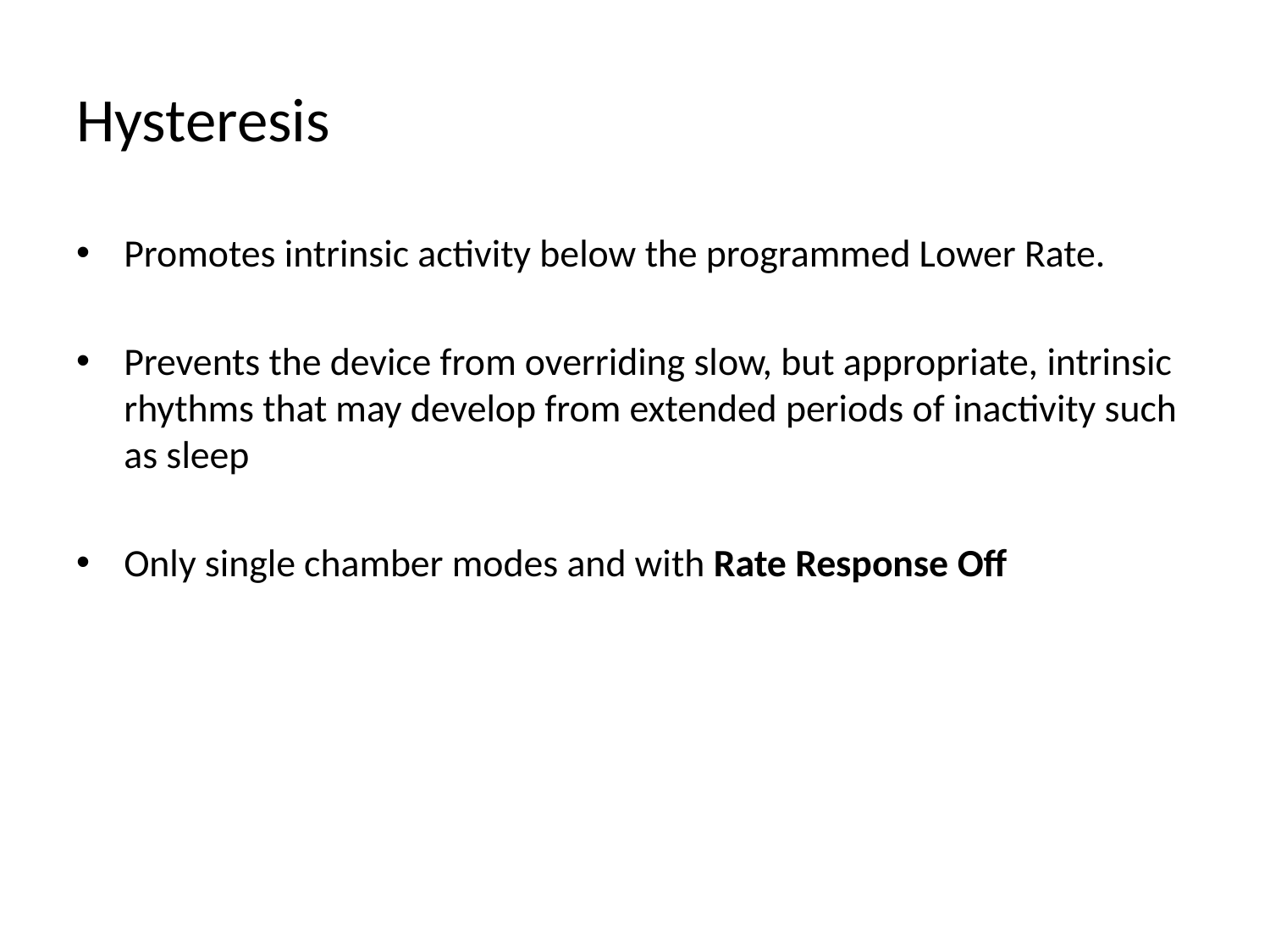

# Hysteresis
Promotes intrinsic activity below the programmed Lower Rate.

Prevents the device from overriding slow, but appropriate, intrinsic rhythms that may develop from extended periods of inactivity such as sleep

Only single chamber modes and with Rate Response Off